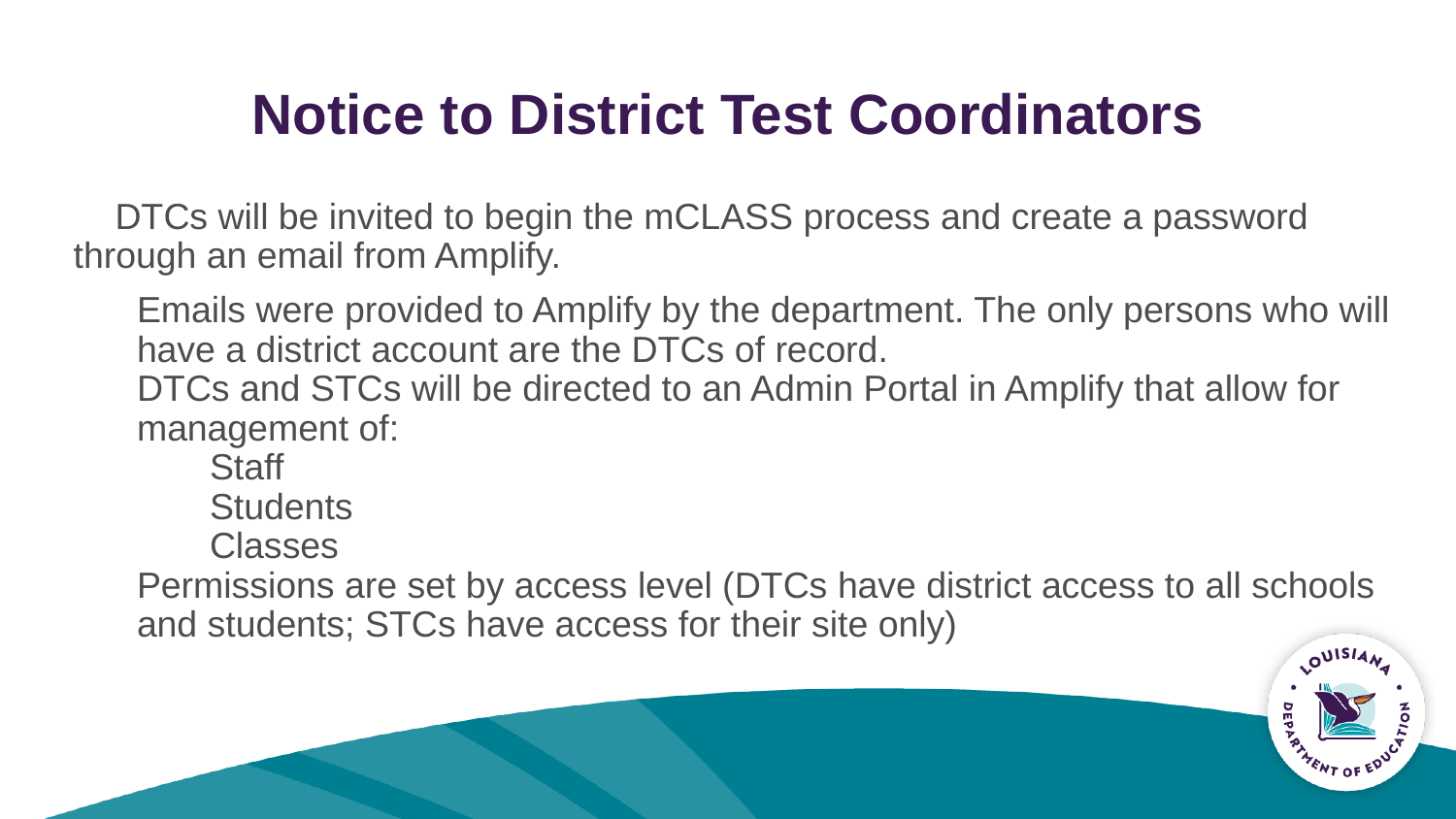

# Notice to District Test Coordinators
     DTCs will be invited to begin the mCLASS process and create a password through an email from Amplify.
Emails were provided to Amplify by the department. The only persons who will have a district account are the DTCs of record.
DTCs and STCs will be directed to an Admin Portal in Amplify that allow for management of:
Staff
Students
Classes
Permissions are set by access level (DTCs have district access to all schools and students; STCs have access for their site only)